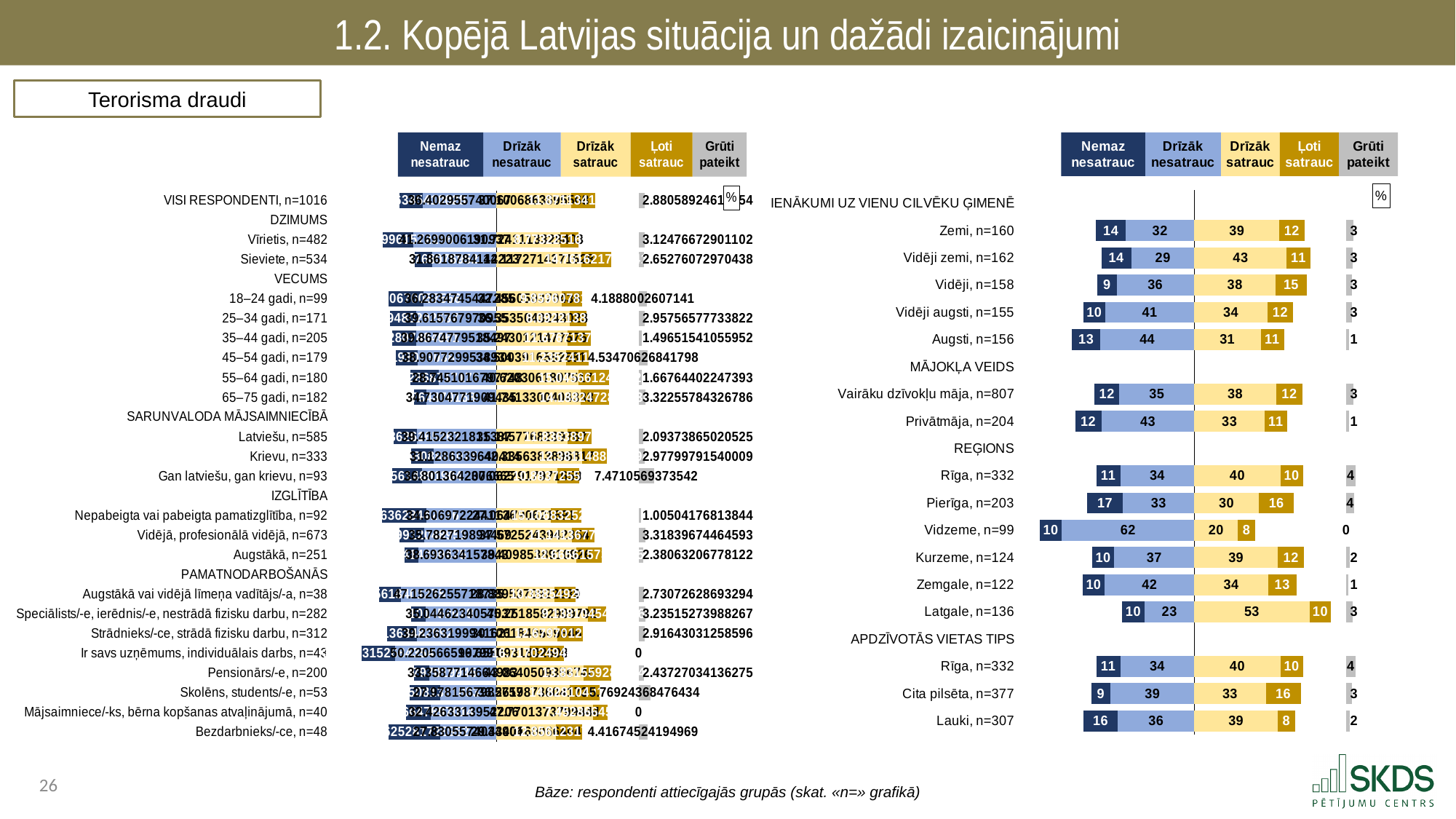

1.2. Kopējā Latvijas situācija un dažādi izaicinājumi
Terorisma draudi

### Chart: %

| Category | . | Nemaz nesatrauc | Drīzāk nesatrauc | Drīzāk satrauc | Ļoti satrauc | . | Grūti pateikt |
|---|---|---|---|---|---|---|---|
| IENĀKUMI UZ VIENU CILVĒKU ĢIMENĒ | 78.77450257629005 | None | None | None | None | 70.48217568804536 | None |
| Zemi, n=160 | 33.121105549051336 | 13.811007692565784 | 31.842389334672923 | 39.42964606795745 | 11.654857049036238 | 19.39767257105167 | 3.262099855767489 |
| Vidēji zemi, n=162 | 35.58654443917612 | 13.922796145210521 | 29.2651619919034 | 42.90237689347441 | 10.940609098813425 | 16.639189695757523 | 2.9690558705982903 |
| Vidēji, n=158 | 33.797427345297834 | 8.857375752602337 | 36.119699478389876 | 37.63808451725492 | 14.739321802155022 | 18.104769368635417 | 2.645518449597881 |
| Vidēji augsti, n=155 | 27.099500962110632 | 10.270121276805002 | 41.404880337374415 | 34.01515515668249 | 11.75015429270015 | 24.716866238662718 | 2.5596889364379316 |
| Augsti, n=156 | 21.895106508557923 | 13.178334945519232 | 43.70106112221289 | 30.764991228687173 | 10.974240282284862 | 28.742944177073326 | 1.3813724212958585 |
| MĀJOKĻA VEIDS | 78.77450257629005 | None | None | None | None | 70.48217568804536 | None |
| Vairāku dzīvokļu māja, n=807 | 32.24294357444555 | 11.708881711266375 | 34.82267729057812 | 37.96195002728788 | 12.25238069158992 | 20.267844969167562 | 3.254110279278095 |
| Privātmāja, n=204 | 23.470289416333614 | 12.185952831606675 | 43.118260328349756 | 32.56856922109681 | 10.658043678979949 | 27.2555627879686 | 1.469173939966784 |
| REĢIONS | 78.77450257629005 | None | None | None | None | 70.48217568804536 | None |
| Rīga, n=332 | 33.47371503135863 | 10.867388196227035 | 34.433399348704384 | 39.931660740698376 | 10.481974798895779 | 20.068540148451206 | 4.285576915474516 |
| Pierīga, n=203 | 28.86407889633243 | 16.796759239312237 | 33.11366444064538 | 29.94962149454537 | 16.32339519783007 | 24.209158995669924 | 3.816559627666931 |
| Vidzeme, n=99 | 7.0 | 10.194977040982021 | 61.57952553530802 | 20.28444158661806 | 7.941055837091899 | 42.256678264335406 | 0.0 |
| Kurzeme, n=124 | 31.462620423698645 | 10.017633857790154 | 37.29424829480125 | 38.78703730647319 | 12.208549881799017 | 19.486588499773156 | 1.692530659136401 |
| Zemgale, n=122 | 26.97677890205165 | 10.131950127789075 | 41.66577354644932 | 34.268318178654624 | 13.085480355333898 | 23.128377154056835 | 0.8484777917730457 |
| Latgale, n=136 | 45.13539739886527 | 10.44726798485165 | 23.191837192573125 | 53.42541272496182 | 10.056762963083544 | 7.0 | 2.8787191345298333 |
| APDZĪVOTĀS VIETAS TIPS | 78.77450257629005 | None | None | None | None | 70.48217568804536 | None |
| Rīga, n=332 | 33.47371503135863 | 10.867388196227035 | 34.433399348704384 | 39.931660740698376 | 10.481974798895779 | 20.068540148451206 | 4.285576915474516 |
| Cita pilsēta, n=377 | 30.883837815985558 | 9.0004682283193 | 38.89019653198519 | 33.19594635807494 | 16.256158548534426 | 21.030070781435995 | 2.657230333086005 |
| Lauki, n=307 | 27.153212788594722 | 16.097045547809124 | 35.5242442398862 | 38.76970291578104 | 8.011571471248642 | 23.700901301015676 | 1.5974358252749474 |

### Chart: %

| Category | . | Nemaz nesatrauc | Drīzāk nesatrauc | Drīzāk satrauc | Ļoti satrauc | . | Grūti pateikt |
|---|---|---|---|---|---|---|---|
| VISI RESPONDENTI, n=1016 | 30.62691229522023 | 11.744634541002846 | 36.40295574006697 | 37.10068636955677 | 11.871134103205256 | 21.510355215283333 | 2.8805892461685434 |
| DZIMUMS | 78.77450257629005 | None | None | None | None | 70.48217568804536 | None |
| Vīrietis, n=482 | 22.396605799966757 | 15.107996157229579 | 41.26990061909371 | 31.724111332840288 | 8.773225161825371 | 29.9848391933797 | 3.124766729011017 |
| Sieviete, n=534 | 38.3061564950982 | 8.606467669769515 | 31.86187841142233 | 42.117271437162835 | 14.761621751941043 | 13.603282498941482 | 2.6527607297043807 |
| VECUMS | 78.77450257629005 | None | None | None | None | 70.48217568804536 | None |
| 18–24 gadi, n=99 | 25.278961025804882 | 17.212067005756637 | 36.28347454472853 | 32.456050370436046 | 9.8596078183647 | 28.166517499244613 | 4.188800260714102 |
| 25–34 gadi, n=171 | 26.177786576071334 | 12.98094802926368 | 39.615767970955034 | 36.35350432430233 | 8.092213898140798 | 26.036457465602233 | 2.957565777338224 |
| 35–44 gadi, n=205 | 27.190743875034222 | 11.716280749406087 | 39.867477951849736 | 35.24301214775758 | 11.676713740426868 | 23.562449799860907 | 1.4965154105595204 |
| 45–54 gadi, n=179 | 29.04484169201674 | 10.82193093037995 | 38.90772995389336 | 34.50039165825809 | 11.235241189050623 | 24.74654284073665 | 4.534706268417977 |
| 55–64 gadi, n=180 | 36.10811402479774 | 13.921286871717534 | 28.745101679774773 | 40.620306180751676 | 15.045661245282348 | 14.816208262011337 | 1.667644022473929 |
| 65–75 gadi, n=182 | 38.026637740644844 | 6.017387644701682 | 34.730477190943525 | 41.74133004043332 | 14.18824728065364 | 14.5525983669584 | 3.322557843267858 |
| SARUNVALODA MĀJSAIMNIECĪBĀ | 78.77450257629005 | None | None | None | None | 70.48217568804536 | None |
| Latviešu, n=585 | 27.85040777862465 | 11.508862616526686 | 39.41523218113871 | 35.145776823976675 | 11.836389728152843 | 23.50000913591584 | 2.093738650205248 |
| Krievu, n=333 | 36.46928772614114 | 11.17658088610751 | 31.1286339640414 | 42.335638389681726 | 12.381148844769369 | 15.765388453594262 | 2.9779979154000866 |
| Gan latviešu, gan krievu, n=93 | 27.19157687943307 | 14.781561489190432 | 36.801364207666545 | 30.062291797165905 | 10.883725568622937 | 29.53615832225652 | 7.471056937354199 |
| IZGLĪTĪBA | 78.77450257629005 | None | None | None | None | 70.48217568804536 | None |
| Nepabeigta vai pabeigta pamatizglītība, n=92 | 21.951167487922767 | 22.216362844253638 | 34.60697224411364 | 27.064790621691 | 15.1068325218033 | 28.310552544551058 | 1.0050417681384398 |
| Vidējā, profesionālā vidējā, n=673 | 30.806791476925916 | 12.184991204895143 | 35.78271989446899 | 37.5725243942354 | 11.141367761754788 | 21.76828353205517 | 3.318396744645932 |
| Augstākā, n=251 | 33.23060427454228 | 6.8502641439047505 | 38.693634157843015 | 39.409853891092574 | 12.665615739378497 | 18.40670605757429 | 2.380632067781222 |
| PAMATNODARBOŠANĀS | 78.77450257629005 | None | None | None | None | 70.48217568804536 | None |
| Augstākā vai vidējā līmeņa vadītājs/-a, n=38 | 20.78331516428903 | 10.83856184012748 | 47.152625571873536 | 28.889537092223904 | 10.388549208842166 | 31.20408938697929 | 2.7307262869329434 |
| Speciālists/-e, ierēdnis/-e, nestrādā fizisku darbu, n=282 | 36.39961815606558 | 7.3302610145207785 | 35.04462340570369 | 45.25185829097916 | 9.138104548913644 | 16.092212848152556 | 3.235152739882665 |
| Strādnieks/-ce, strādā fizisku darbu, n=312 | 24.476819099135987 | 15.061363482991966 | 39.236319994162095 | 30.106184950984645 | 12.679701259275317 | 27.6962894777854 | 2.916430312585964 |
| Ir savs uzņēmums, individuālais darbs, n=43 | 12.146620708055508 | 16.407315268435433 | 50.220566599799106 | 16.655093183250838 | 16.717024948514656 | 37.11005755627987 | 0.0 |
| Pensionārs/-e, n=200 | 38.10738313959226 | 7.308347970199452 | 33.35877146649834 | 43.064050935674615 | 13.831559286264916 | 13.586565466105824 | 2.437270341362749 |
| Skolēns, students/-e, n=53 | 35.63383763952606 | 15.162508138188327 | 27.97815679857566 | 36.261987360417265 | 14.828104018054376 | 19.39208430957372 | 5.769243684764342 |
| Mājsaimniece/-ks, bērna kopšanas atvaļinājumā, n=40 | 33.99750641136799 | 12.350664769701428 | 32.42633139522062 | 47.77013737994444 | 7.452866455133507 | 15.259171852967413 | 0.0 |
| Bezdarbnieks/-ce, n=48 | 25.48141699990471 | 25.462528172895233 | 27.830557403490108 | 29.43404600664038 | 12.856123175024608 | 28.192006506380373 | 4.416745241949692 |
Bāze: respondenti attiecīgajās grupās (skat. «n=» grafikā)